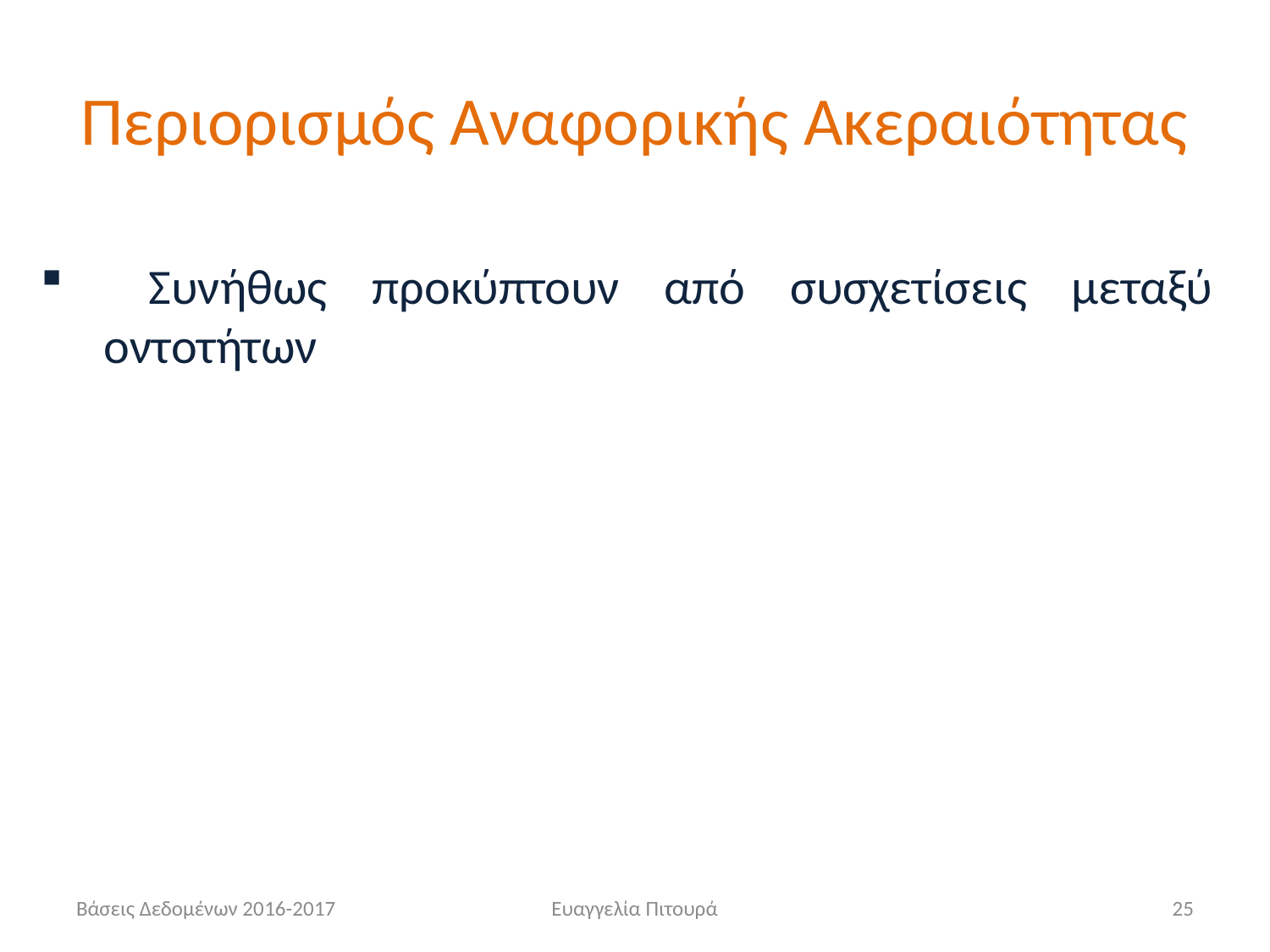

# Περιορισμός Αναφορικής Ακεραιότητας
 Συνήθως προκύπτουν από συσχετίσεις μεταξύ οντοτήτων
Βάσεις Δεδομένων 2016-2017
Ευαγγελία Πιτουρά
25